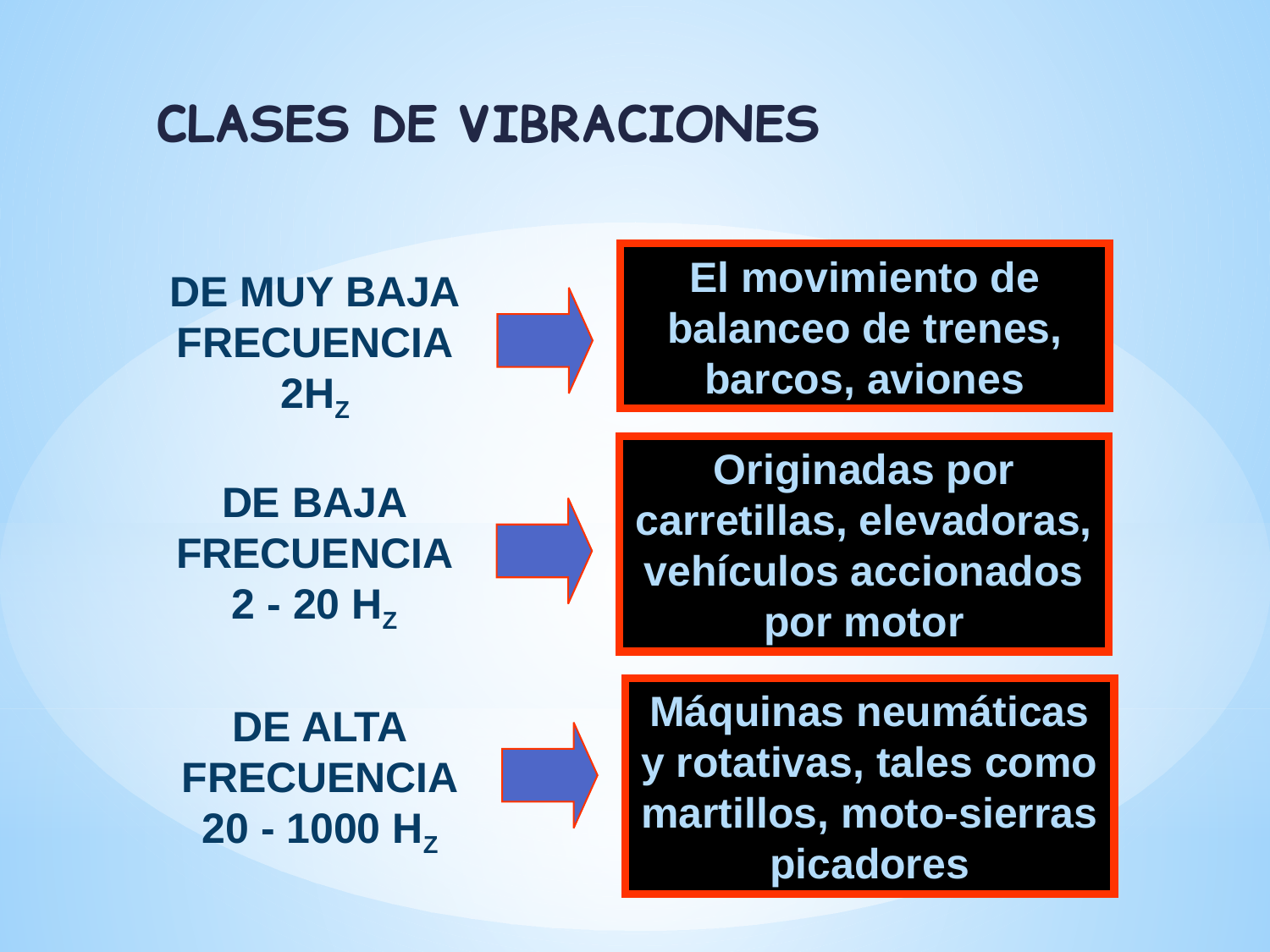

CLASES DE VIBRACIONES
El movimiento de balanceo de trenes, barcos, aviones
DE MUY BAJA
FRECUENCIA
2HZ

Originadas por carretillas, elevadoras, vehículos accionados por motor
DE BAJA
FRECUENCIA
2 - 20 HZ

Máquinas neumáticas y rotativas, tales como martillos, moto-sierras picadores
DE ALTA
FRECUENCIA
20 - 1000 HZ